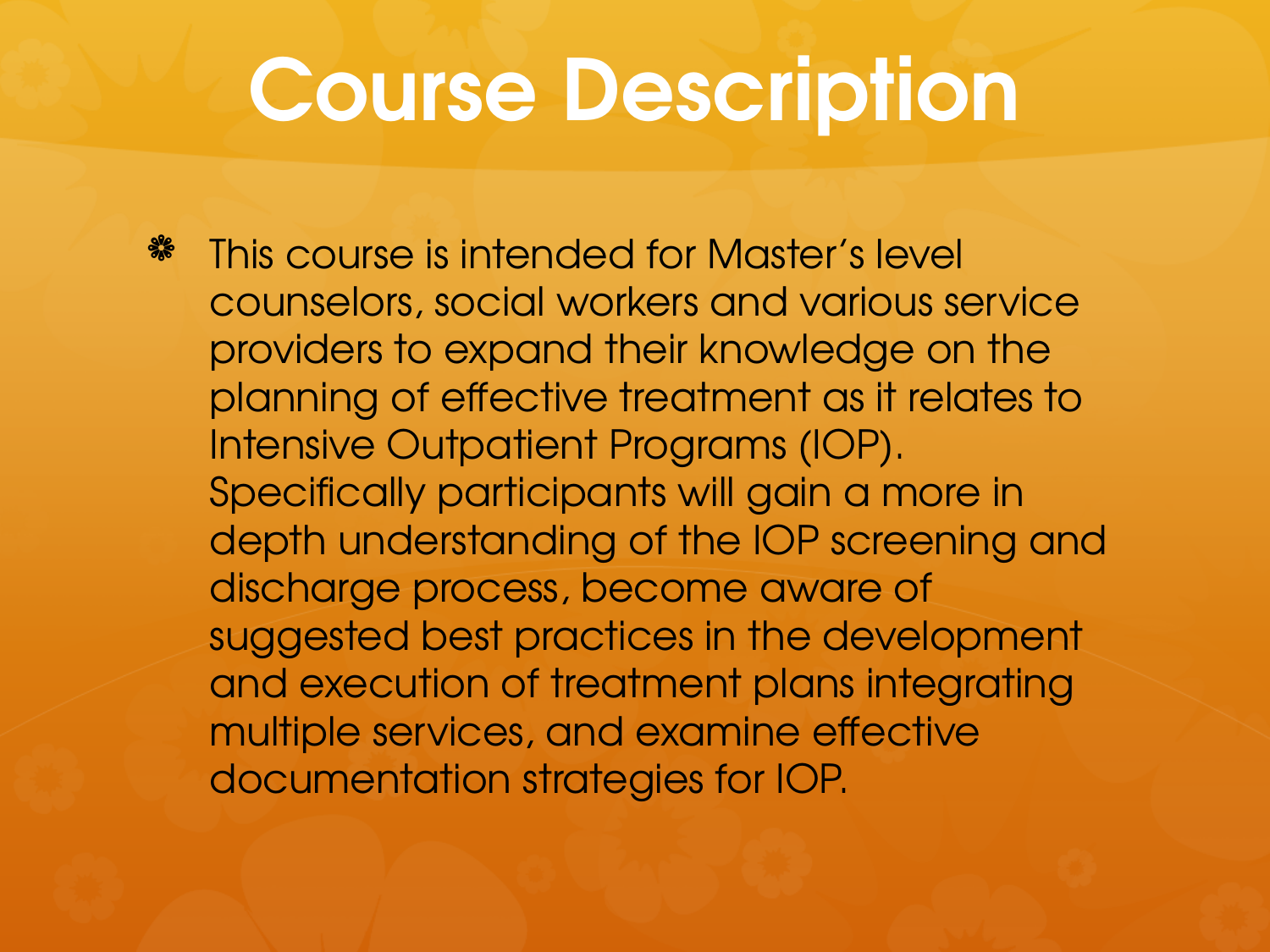

# Course Description
This course is intended for Master’s level counselors, social workers and various service providers to expand their knowledge on the planning of effective treatment as it relates to Intensive Outpatient Programs (IOP). Specifically participants will gain a more in depth understanding of the IOP screening and discharge process, become aware of suggested best practices in the development and execution of treatment plans integrating multiple services, and examine effective documentation strategies for IOP.